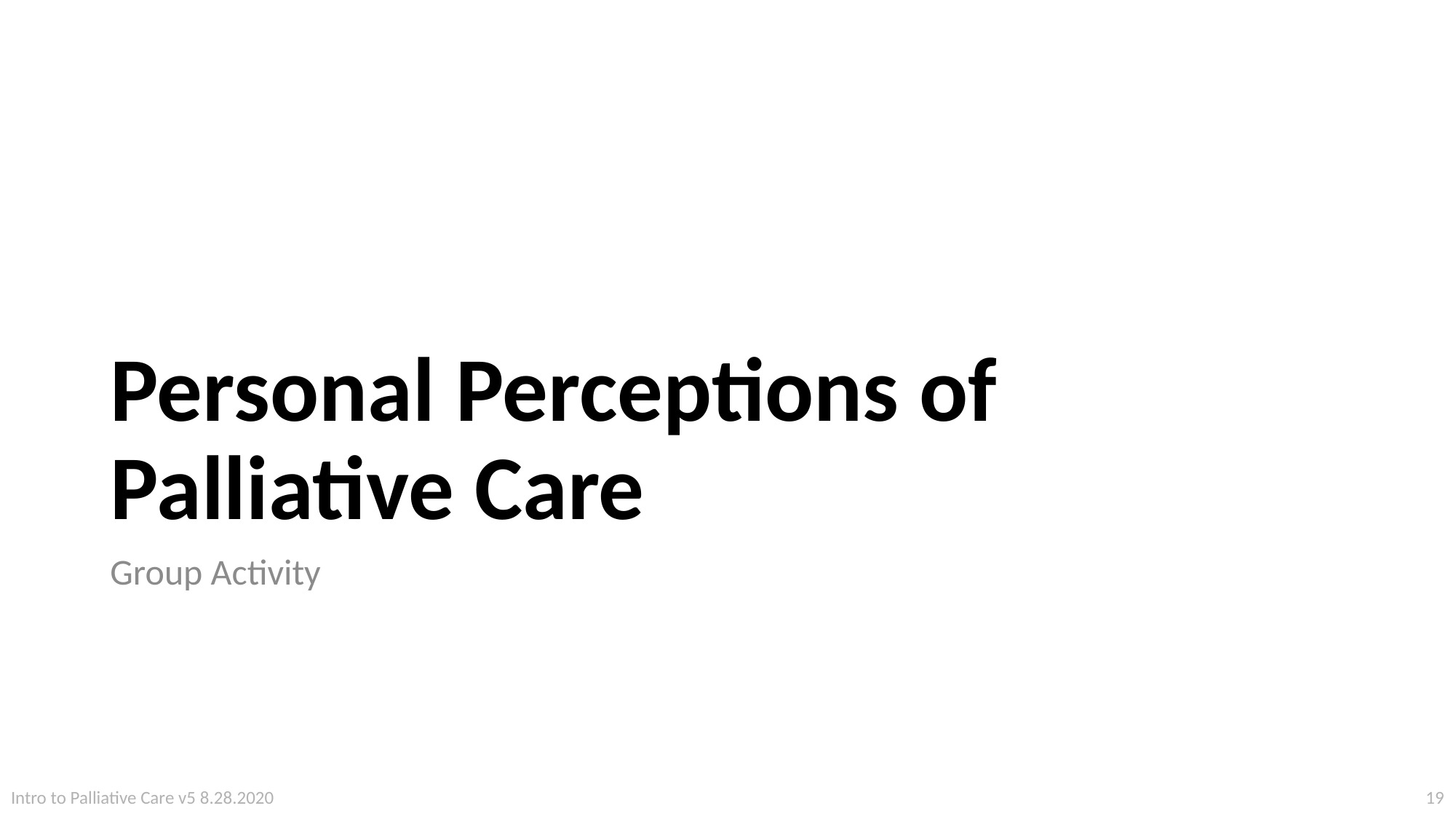

# Personal Perceptions of Palliative Care
Group Activity
19
Intro to Palliative Care v5 8.28.2020